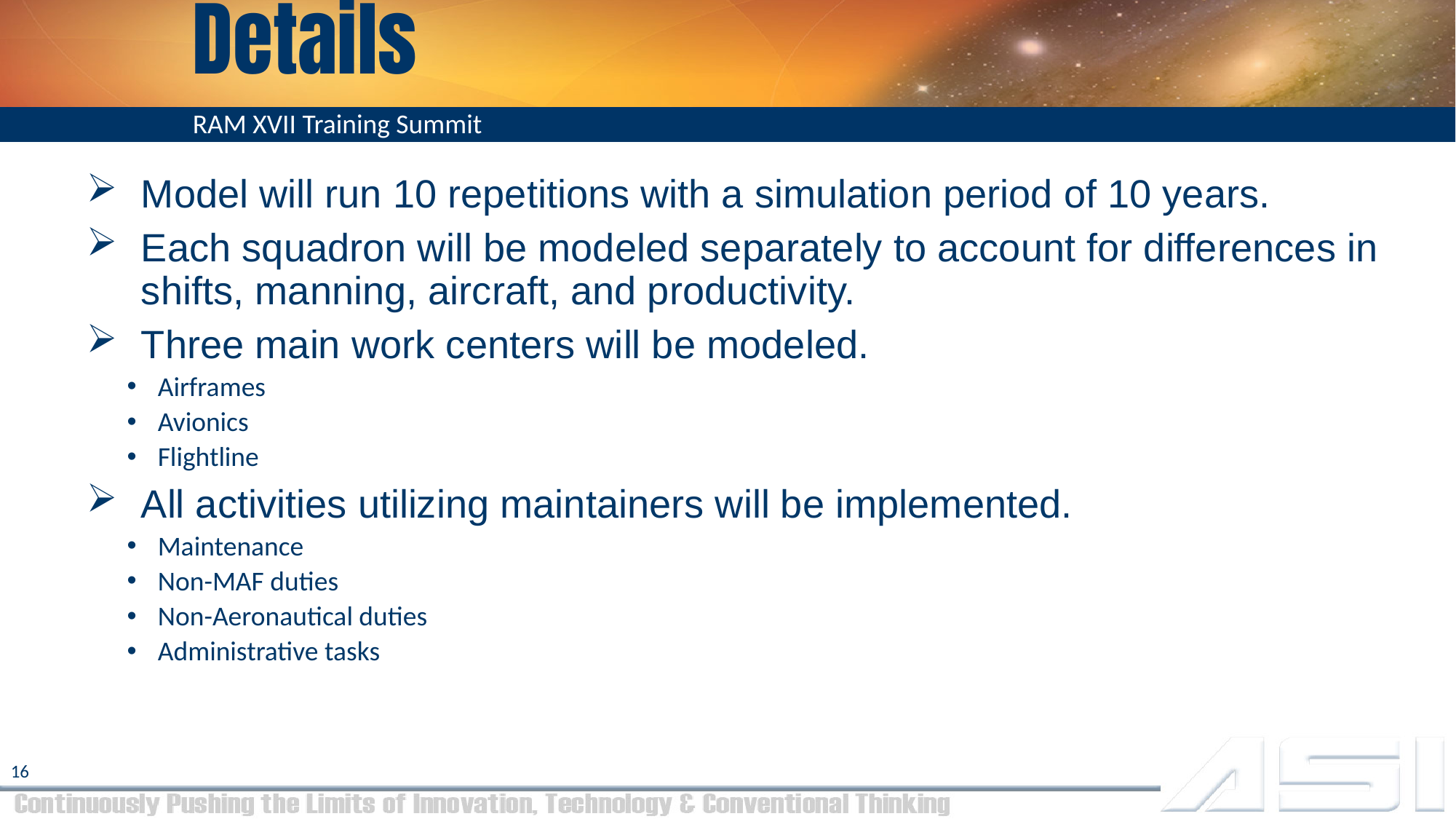

# H-1 Manpower Study – Model Details
RAM XVII Training Summit

Model will run 10 repetitions with a simulation period of 10 years.
Each squadron will be modeled separately to account for differences in shifts, manning, aircraft, and productivity.
Three main work centers will be modeled.
Airframes
Avionics
Flightline
All activities utilizing maintainers will be implemented.
Maintenance
Non-MAF duties
Non-Aeronautical duties
Administrative tasks